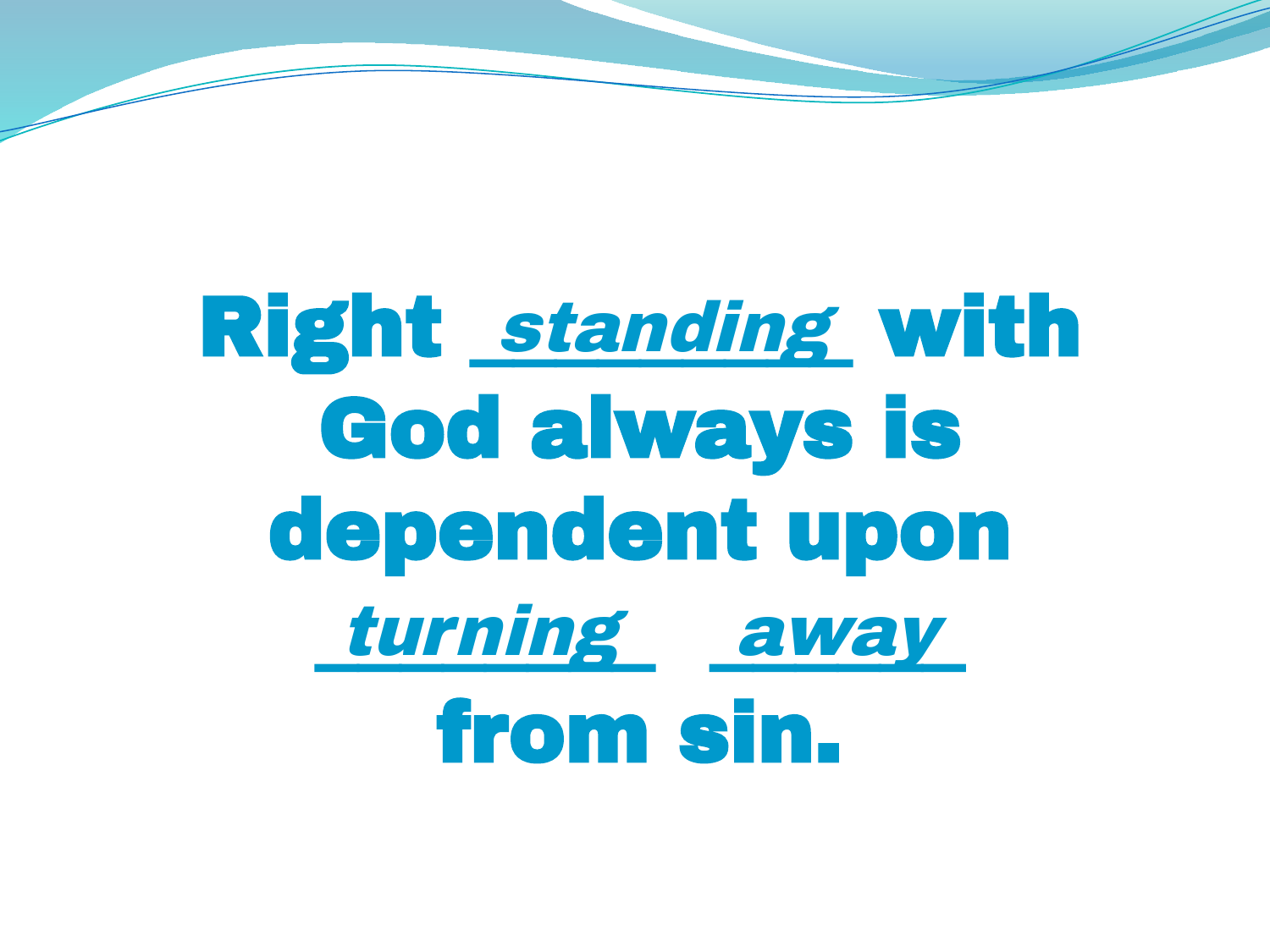

Right _________ with God always is dependent upon ________  ______
 from sin.
standing
turning     away